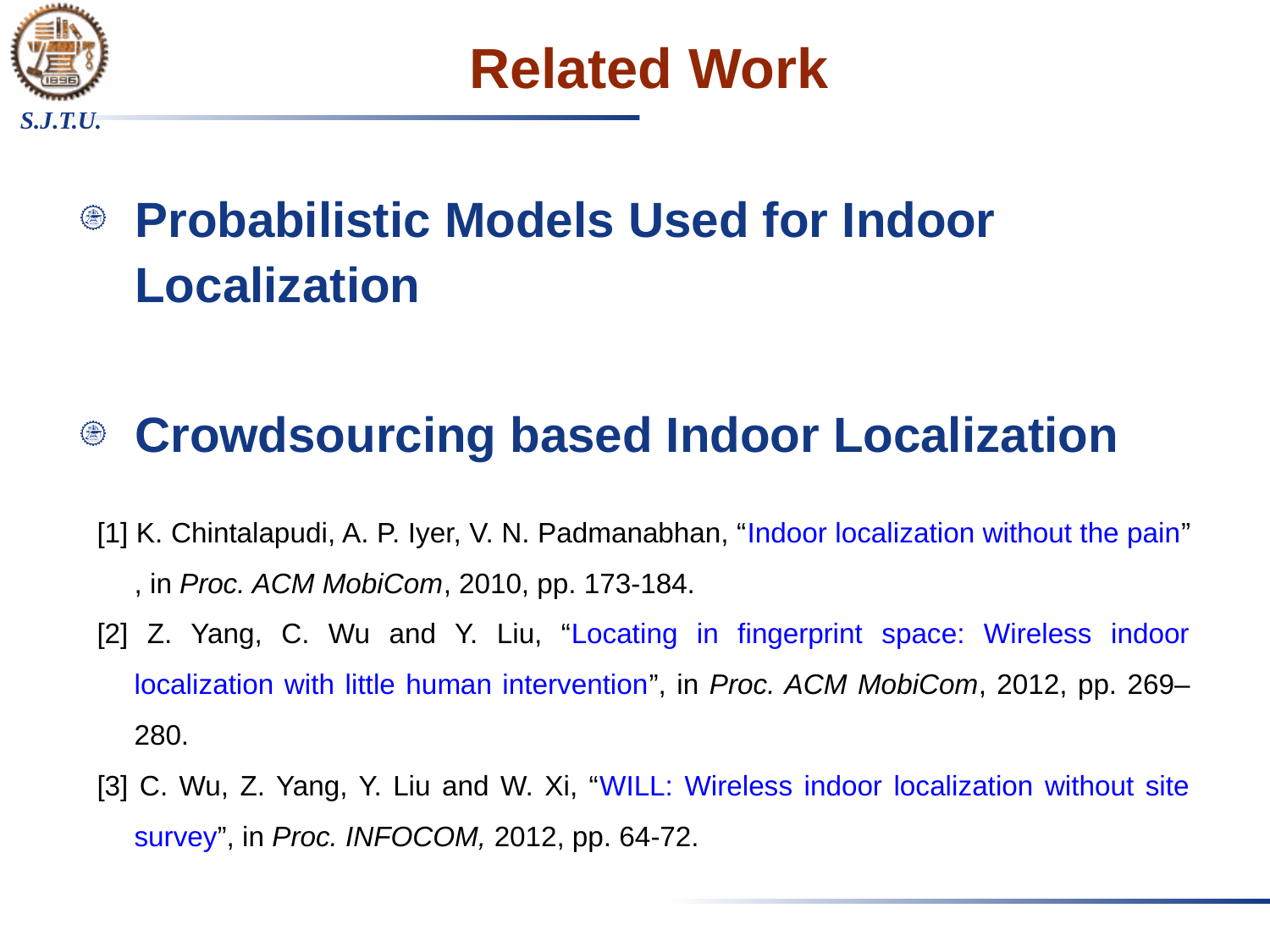

# Related Work
Probabilistic Models Used for Indoor Localization

Crowdsourcing based Indoor Localization

[1] K. Chintalapudi, A. P. Iyer, V. N. Padmanabhan, “Indoor localization without the pain” , in Proc. ACM MobiCom, 2010, pp. 173-184.
[2] Z. Yang, C. Wu and Y. Liu, “Locating in fingerprint space: Wireless indoor localization with little human intervention”, in Proc. ACM MobiCom, 2012, pp. 269–280.
[3] C. Wu, Z. Yang, Y. Liu and W. Xi, “WILL: Wireless indoor localization without site survey”, in Proc. INFOCOM, 2012, pp. 64-72.